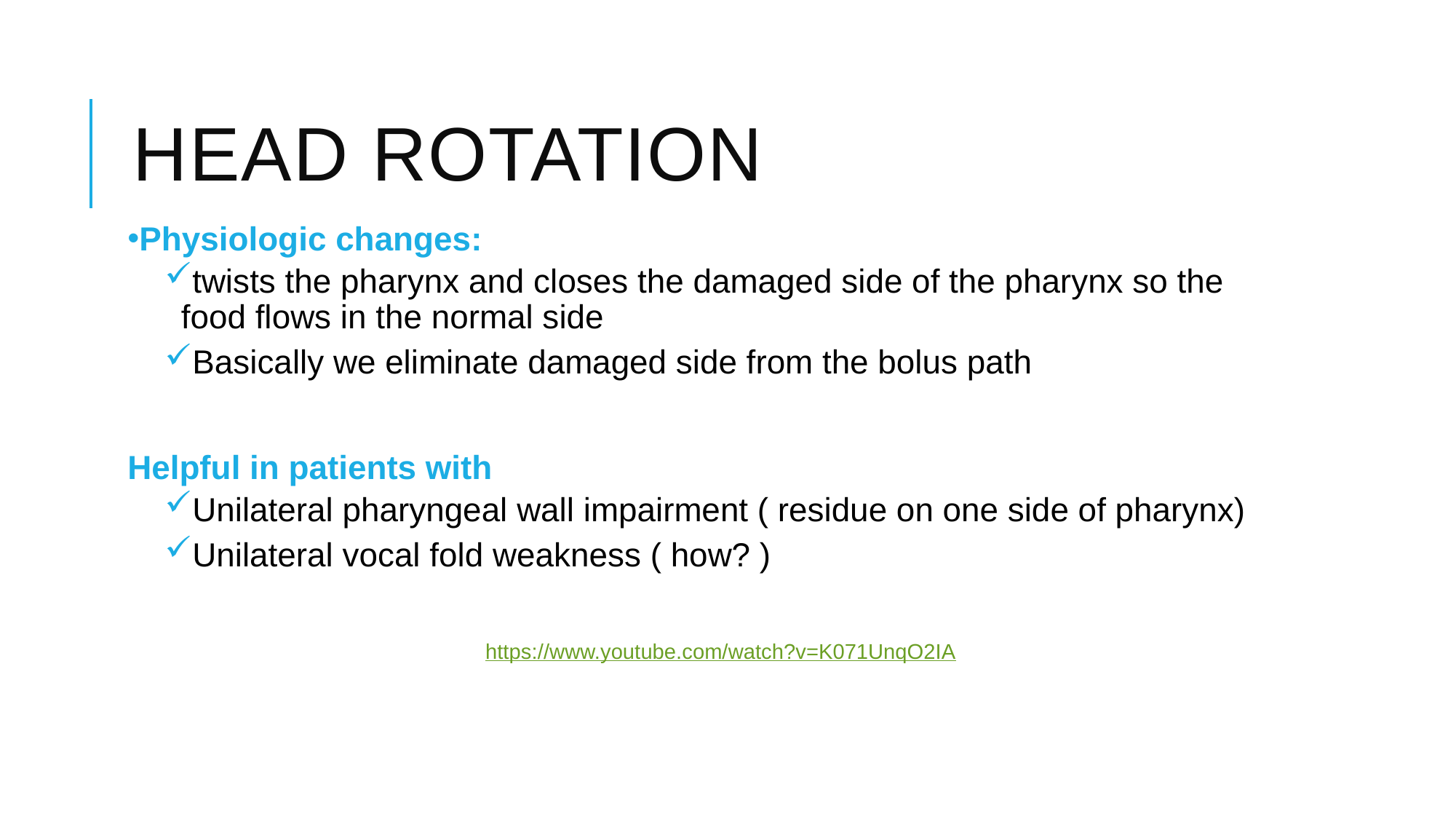

# Head rotation
Physiologic changes:
twists the pharynx and closes the damaged side of the pharynx so the food flows in the normal side
Basically we eliminate damaged side from the bolus path

Helpful in patients with
Unilateral pharyngeal wall impairment ( residue on one side of pharynx)
Unilateral vocal fold weakness ( how? )

https://www.youtube.com/watch?v=K071UnqO2IA